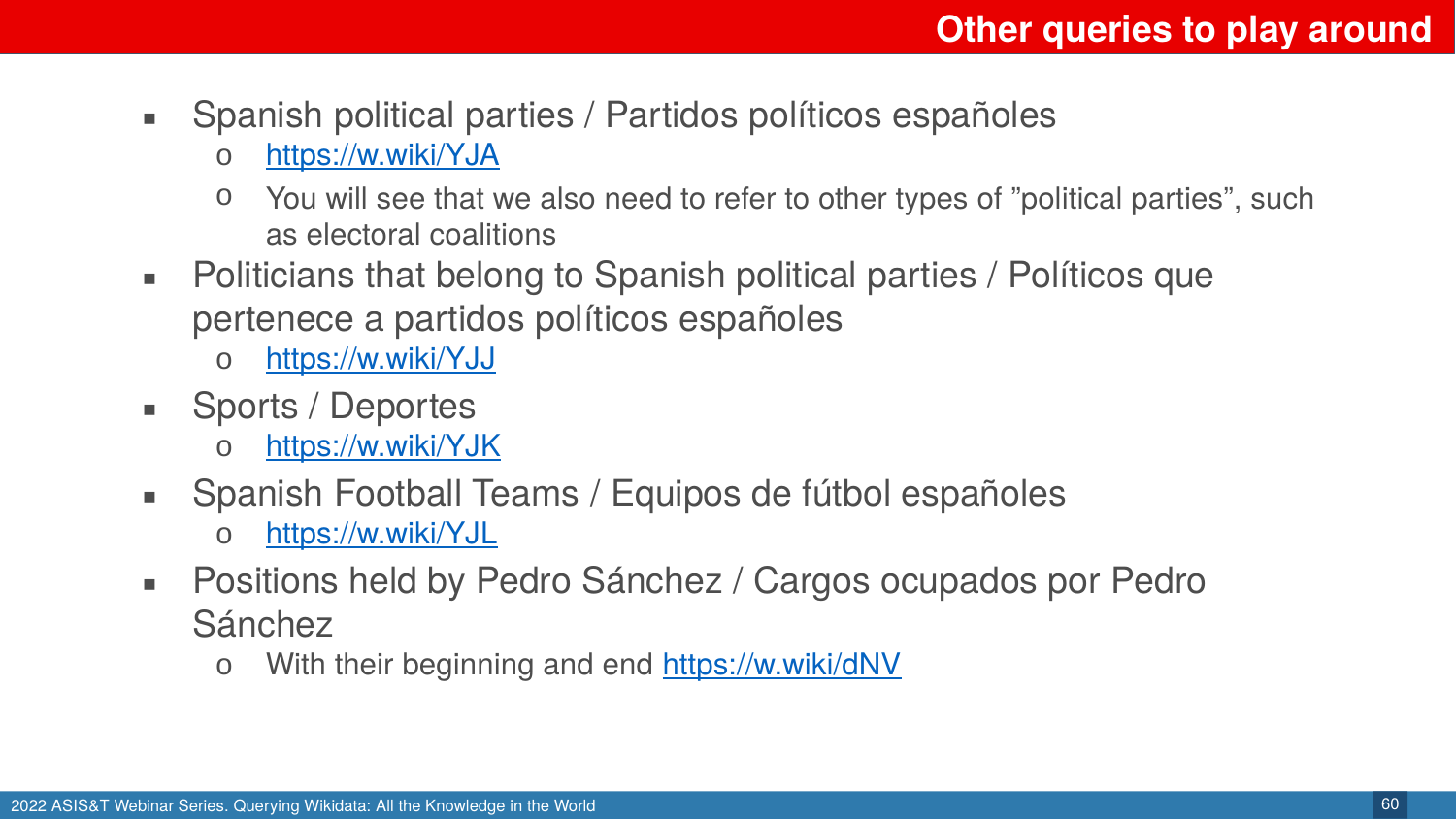

# Other queries to play around
Spanish political parties / Partidos políticos españoles
https://w.wiki/YJA
You will see that we also need to refer to other types of ”political parties”, such as electoral coalitions
Politicians that belong to Spanish political parties / Políticos que pertenece a partidos políticos españoles
https://w.wiki/YJJ
Sports / Deportes
https://w.wiki/YJK
Spanish Football Teams / Equipos de fútbol españoles
https://w.wiki/YJL
Positions held by Pedro Sánchez / Cargos ocupados por Pedro Sánchez
With their beginning and end https://w.wiki/dNV

60